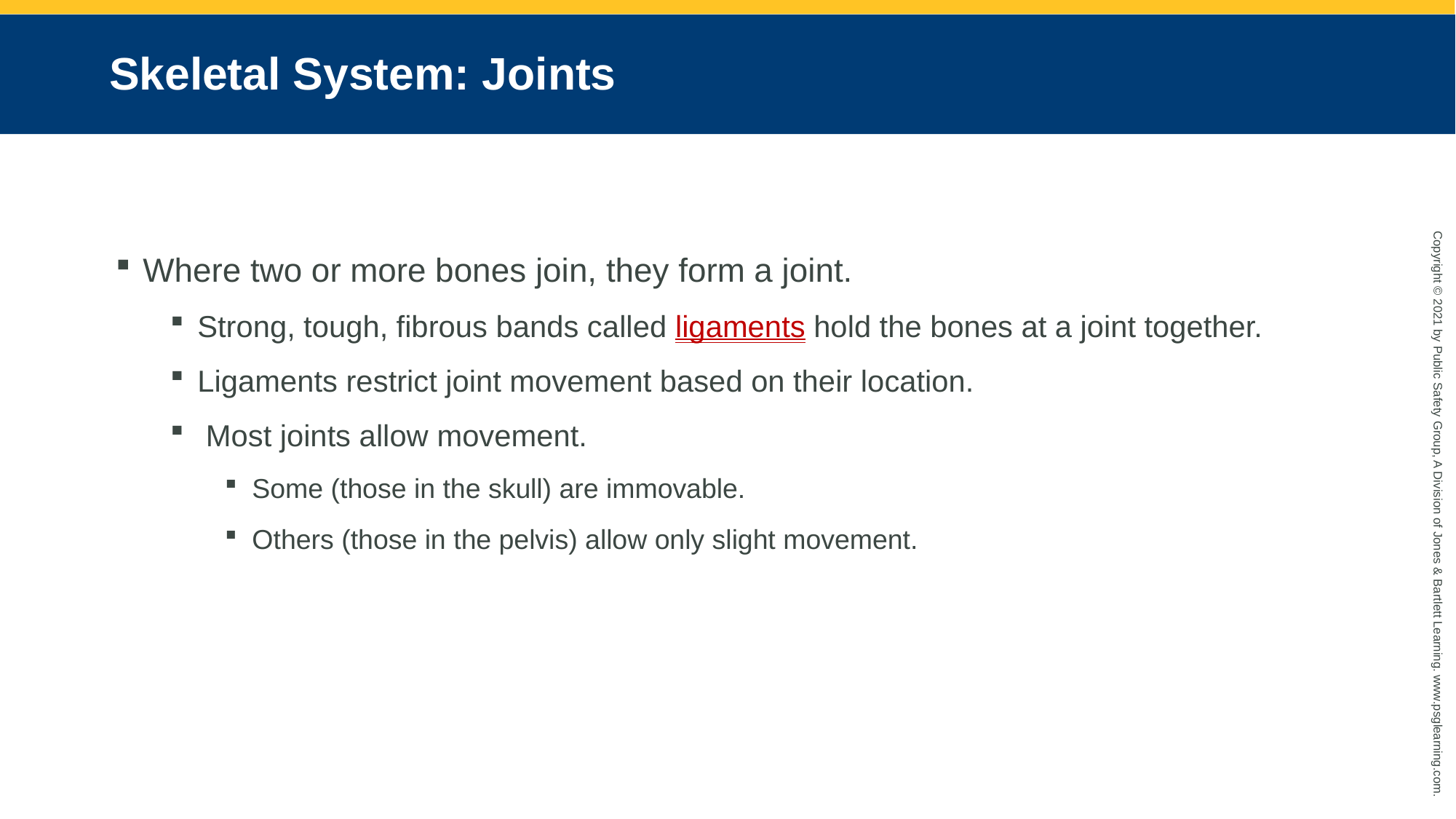

# Skeletal System: Joints
Where two or more bones join, they form a joint.
Strong, tough, fibrous bands called ligaments hold the bones at a joint together.
Ligaments restrict joint movement based on their location.
 Most joints allow movement.
Some (those in the skull) are immovable.
Others (those in the pelvis) allow only slight movement.